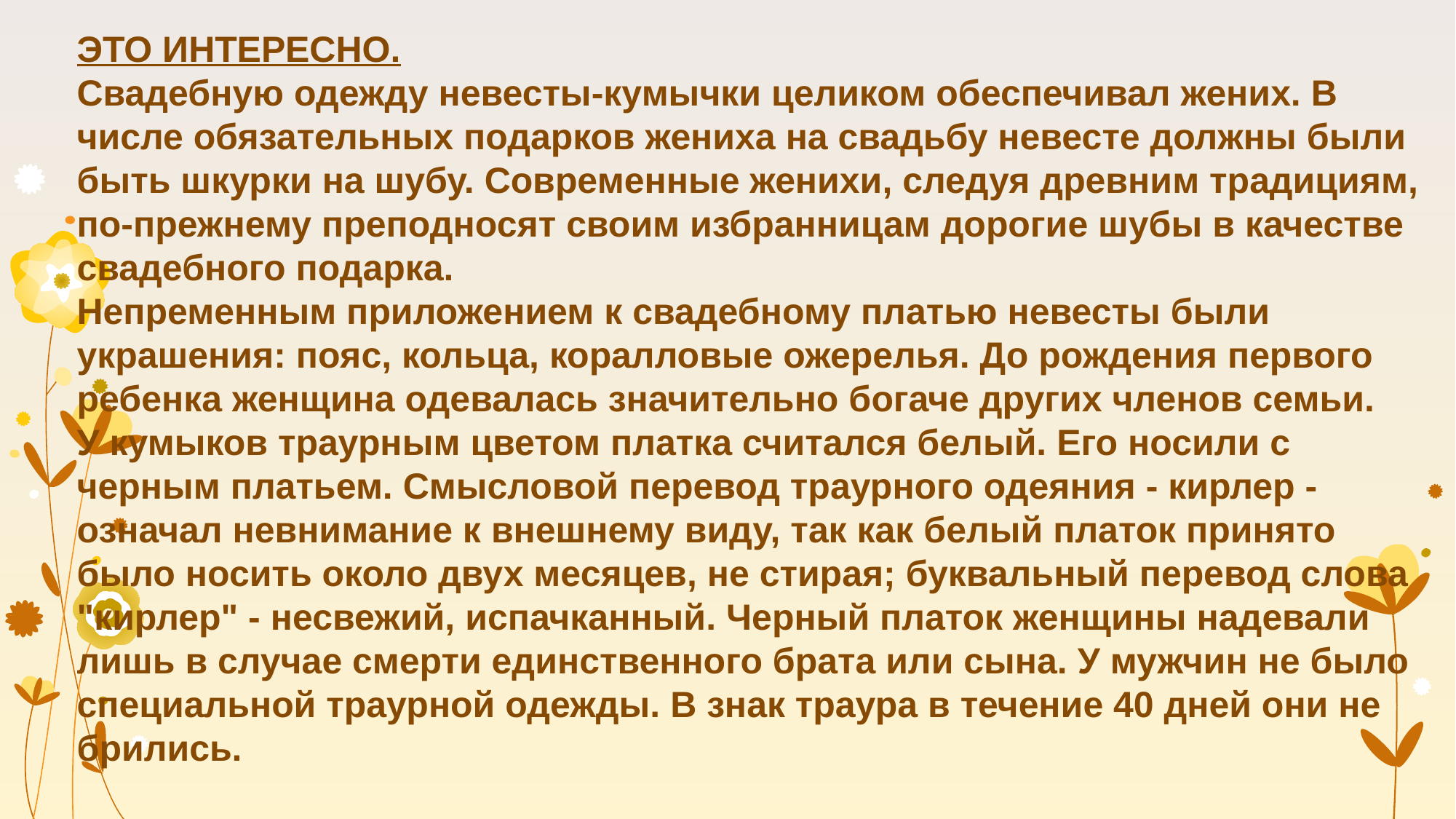

ЭТО ИНТЕРЕСНО.
Свадебную одежду невесты-кумычки целиком обеспечивал жених. В числе обязательных подарков жениха на свадьбу невесте должны были быть шкурки на шубу. Современные женихи, следуя древним традициям, по-прежнему преподносят своим избранницам дорогие шубы в качестве свадебного подарка.
Непременным приложением к свадебному платью невесты были украшения: пояс, кольца, коралловые ожерелья. До рождения первого ребенка женщина одевалась значительно богаче других членов семьи.
У кумыков траурным цветом платка считался белый. Его носили с черным платьем. Смысловой перевод траурного одеяния - кирлер - означал невнимание к внешнему виду, так как белый платок принято было носить около двух месяцев, не стирая; буквальный перевод слова "кирлер" - несвежий, испачканный. Черный платок женщины надевали лишь в случае смерти единственного брата или сына. У мужчин не было специальной траурной одежды. В знак траура в течение 40 дней они не брились.